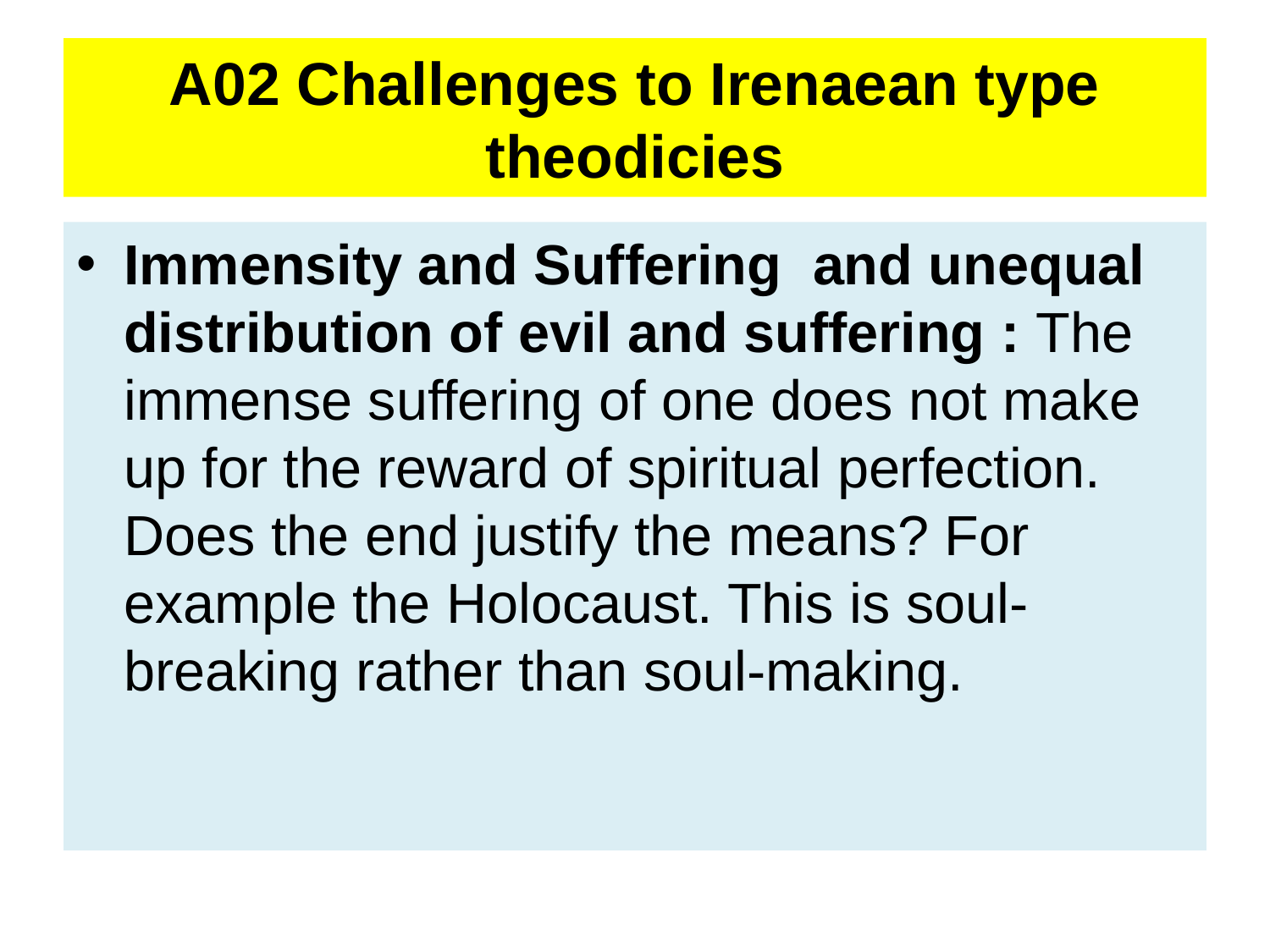

# A02 Challenges to Irenaean type theodicies
Immensity and Suffering  and unequal distribution of evil and suffering : The immense suffering of one does not make up for the reward of spiritual perfection. Does the end justify the means? For example the Holocaust. This is soul-breaking rather than soul-making.